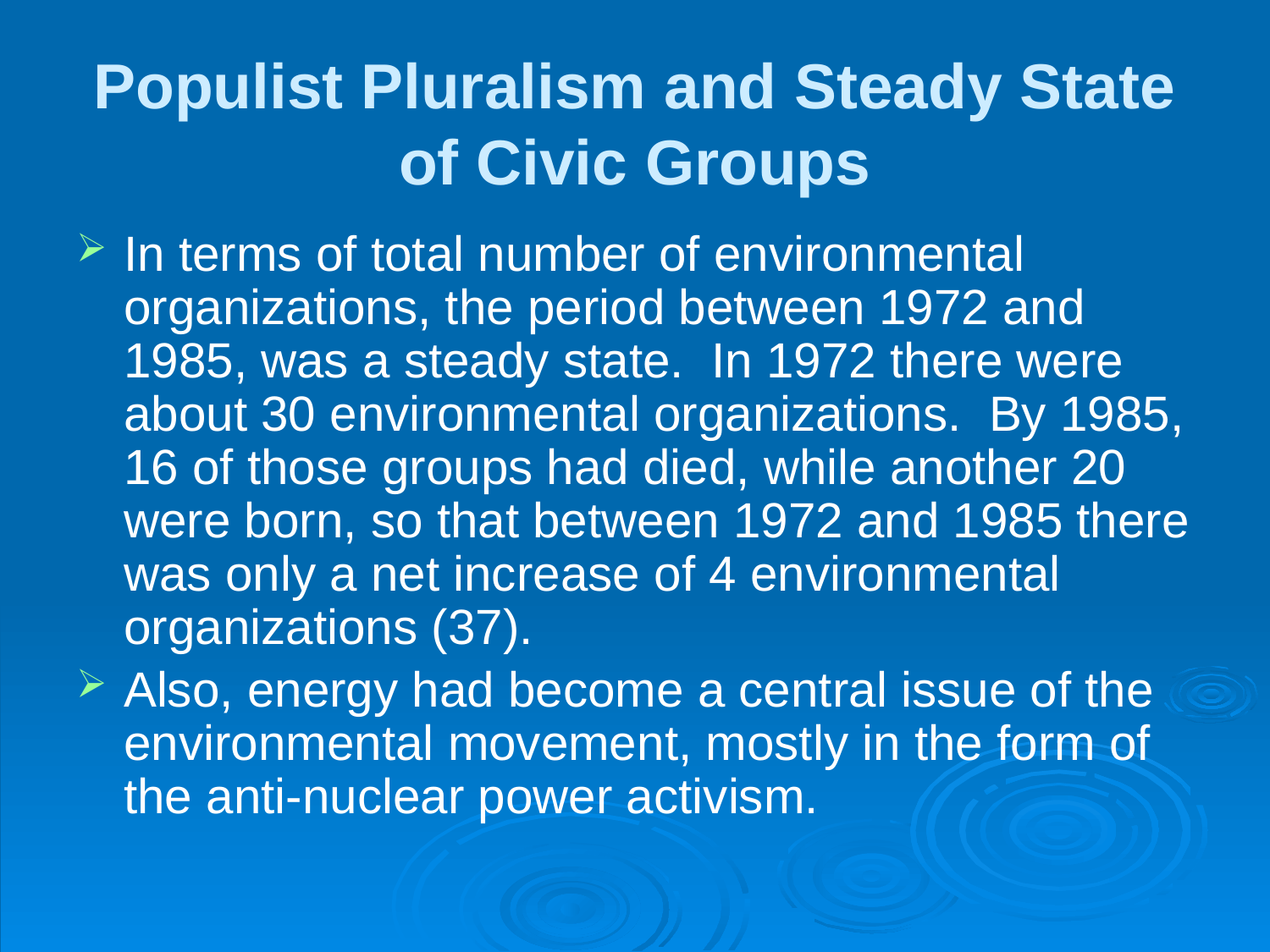

# Populist Pluralism and Steady State of Civic Groups
In terms of total number of environmental organizations, the period between 1972 and 1985, was a steady state.  In 1972 there were about 30 environmental organizations.  By 1985, 16 of those groups had died, while another 20 were born, so that between 1972 and 1985 there was only a net increase of 4 environmental organizations (37).
Also, energy had become a central issue of the environmental movement, mostly in the form of the anti-nuclear power activism.